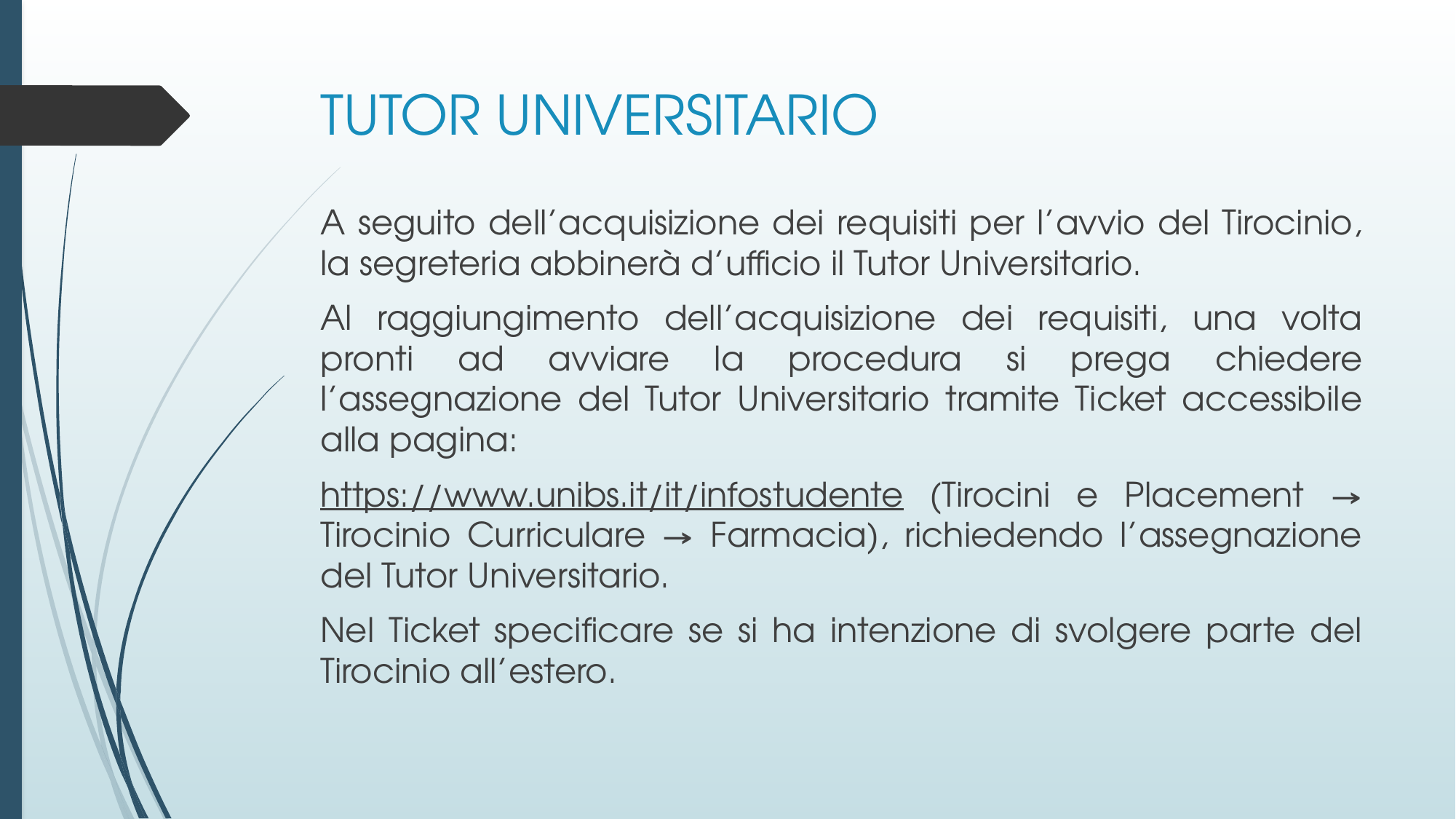

# TUTOR UNIVERSITARIO
A seguito dell’acquisizione dei requisiti per l’avvio del Tirocinio, la segreteria abbinerà d’ufficio il Tutor Universitario.
Al raggiungimento dell’acquisizione dei requisiti, una volta pronti ad avviare la procedura si prega chiedere l’assegnazione del Tutor Universitario tramite Ticket accessibile alla pagina:
https://www.unibs.it/it/infostudente (Tirocini e Placement → Tirocinio Curriculare → Farmacia), richiedendo l’assegnazione del Tutor Universitario.
Nel Ticket specificare se si ha intenzione di svolgere parte del Tirocinio all’estero.